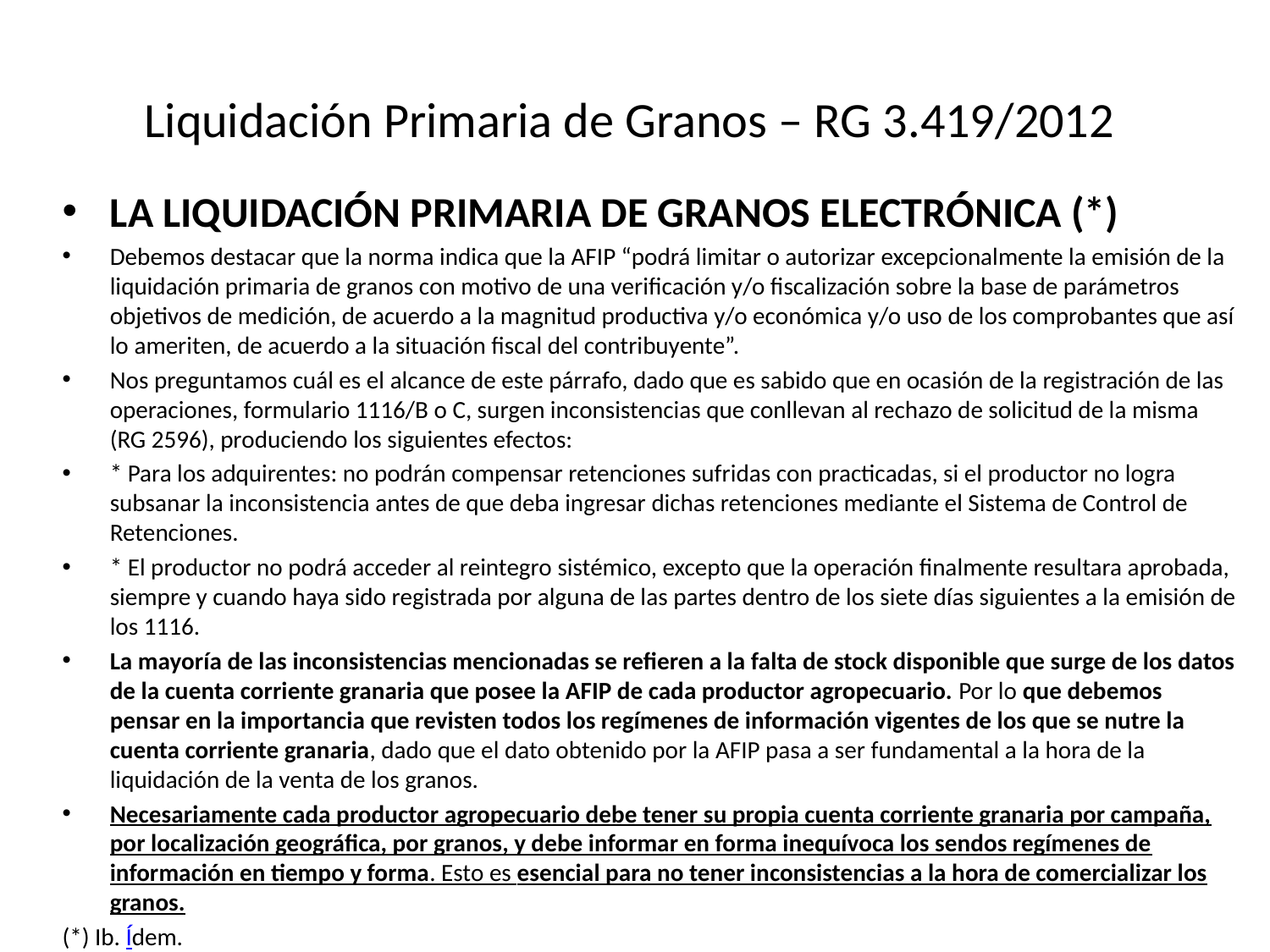

# Liquidación Primaria de Granos – RG 3.419/2012
LA LIQUIDACIÓN PRIMARIA DE GRANOS ELECTRÓNICA (*)
Debemos destacar que la norma indica que la AFIP “podrá limitar o autorizar excepcionalmente la emisión de la liquidación primaria de granos con motivo de una verificación y/o fiscalización sobre la base de parámetros objetivos de medición, de acuerdo a la magnitud productiva y/o económica y/o uso de los comprobantes que así lo ameriten, de acuerdo a la situación fiscal del contribuyente”.
Nos preguntamos cuál es el alcance de este párrafo, dado que es sabido que en ocasión de la registración de las operaciones, formulario 1116/B o C, surgen inconsistencias que conllevan al rechazo de solicitud de la misma (RG 2596), produciendo los siguientes efectos:
* Para los adquirentes: no podrán compensar retenciones sufridas con practicadas, si el productor no logra subsanar la inconsistencia antes de que deba ingresar dichas retenciones mediante el Sistema de Control de Retenciones.
* El productor no podrá acceder al reintegro sistémico, excepto que la operación finalmente resultara aprobada, siempre y cuando haya sido registrada por alguna de las partes dentro de los siete días siguientes a la emisión de los 1116.
La mayoría de las inconsistencias mencionadas se refieren a la falta de stock disponible que surge de los datos de la cuenta corriente granaria que posee la AFIP de cada productor agropecuario. Por lo que debemos pensar en la importancia que revisten todos los regímenes de información vigentes de los que se nutre la cuenta corriente granaria, dado que el dato obtenido por la AFIP pasa a ser fundamental a la hora de la liquidación de la venta de los granos.
Necesariamente cada productor agropecuario debe tener su propia cuenta corriente granaria por campaña, por localización geográfica, por granos, y debe informar en forma inequívoca los sendos regímenes de información en tiempo y forma. Esto es esencial para no tener inconsistencias a la hora de comercializar los granos.
(*) Ib. Ídem.